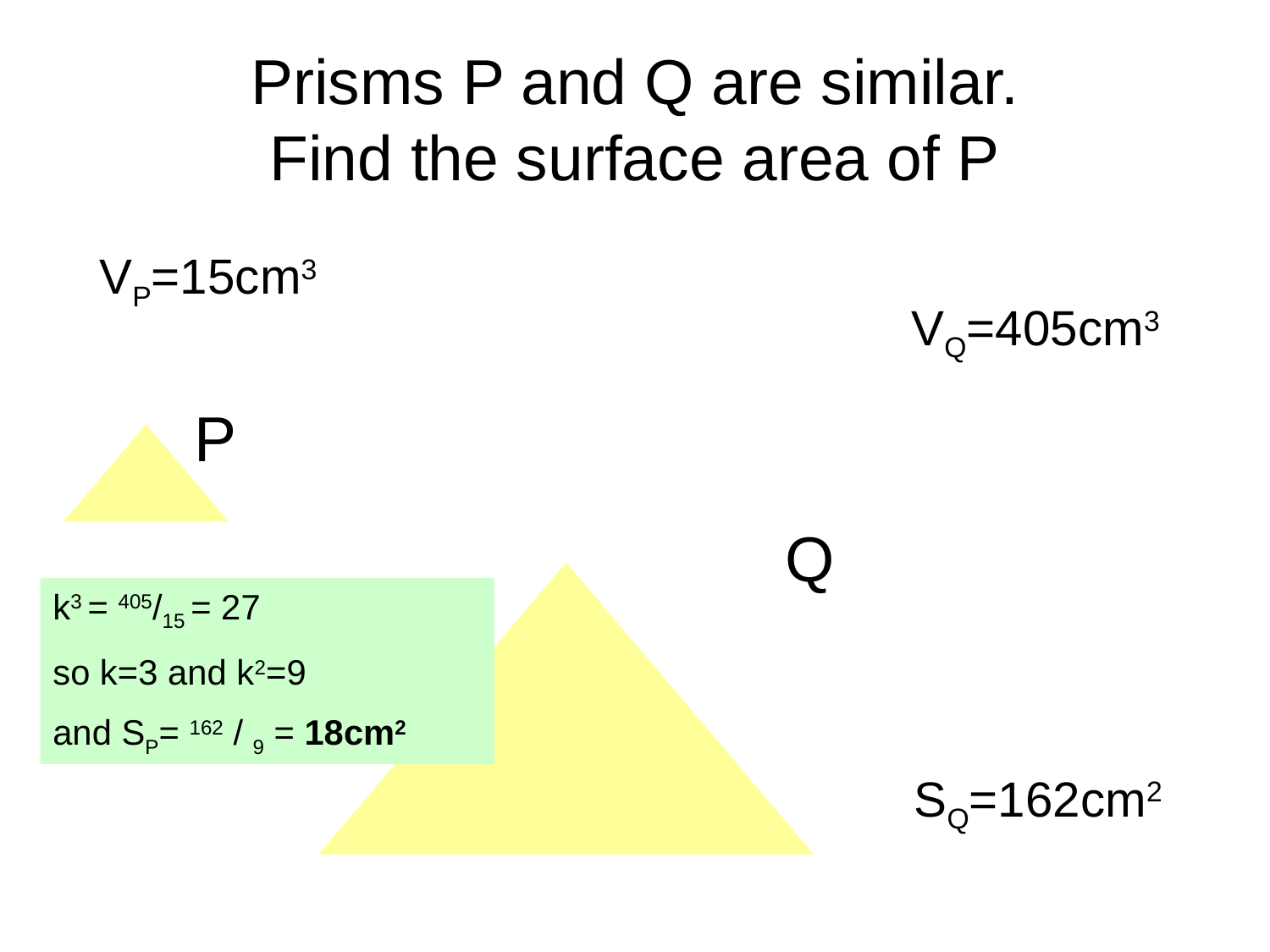

# Prisms P and Q are similar. Find the surface area of P
VP=15cm3
VQ=405cm3
P

Q

k3 = 405/15 = 27
so k=3 and k2=9
and SP= 162 / 9 = 18cm2
SQ=162cm2